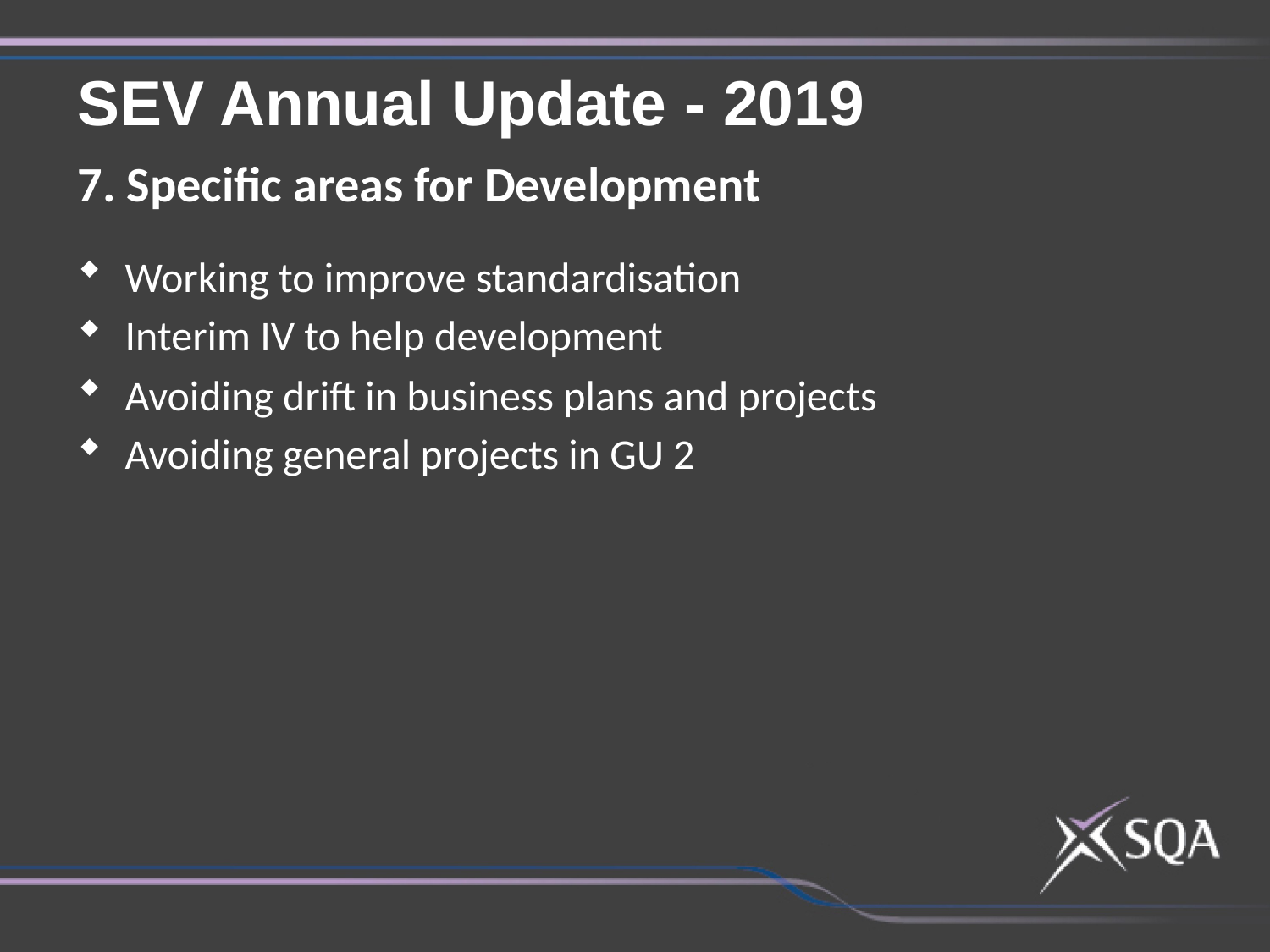

SEV Annual Update - 2019
7. Specific areas for Development

Working to improve standardisation
Interim IV to help development
Avoiding drift in business plans and projects
Avoiding general projects in GU 2